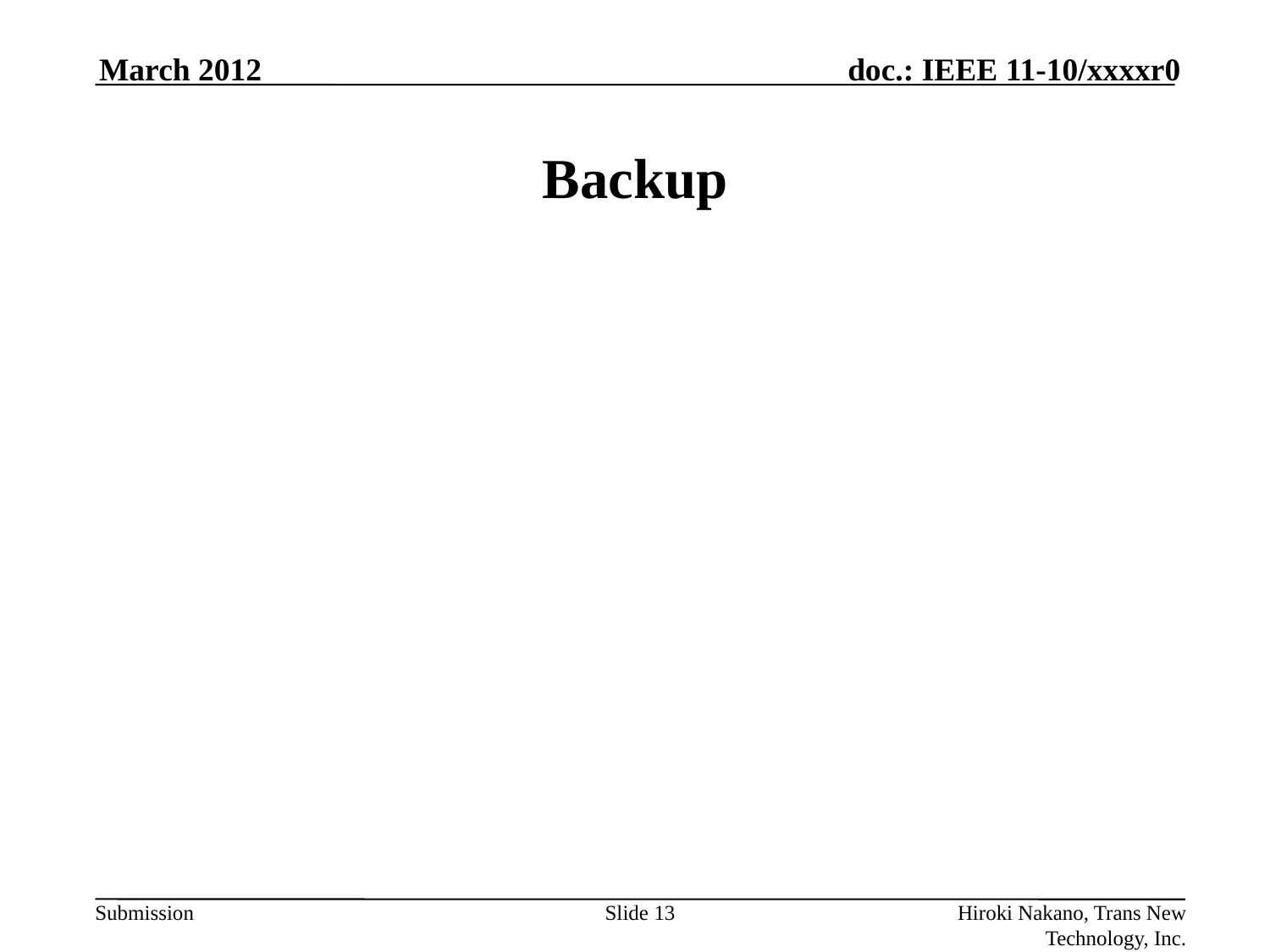

March 2012
# Backup

Slide 13
Hiroki Nakano, Trans New Technology, Inc.